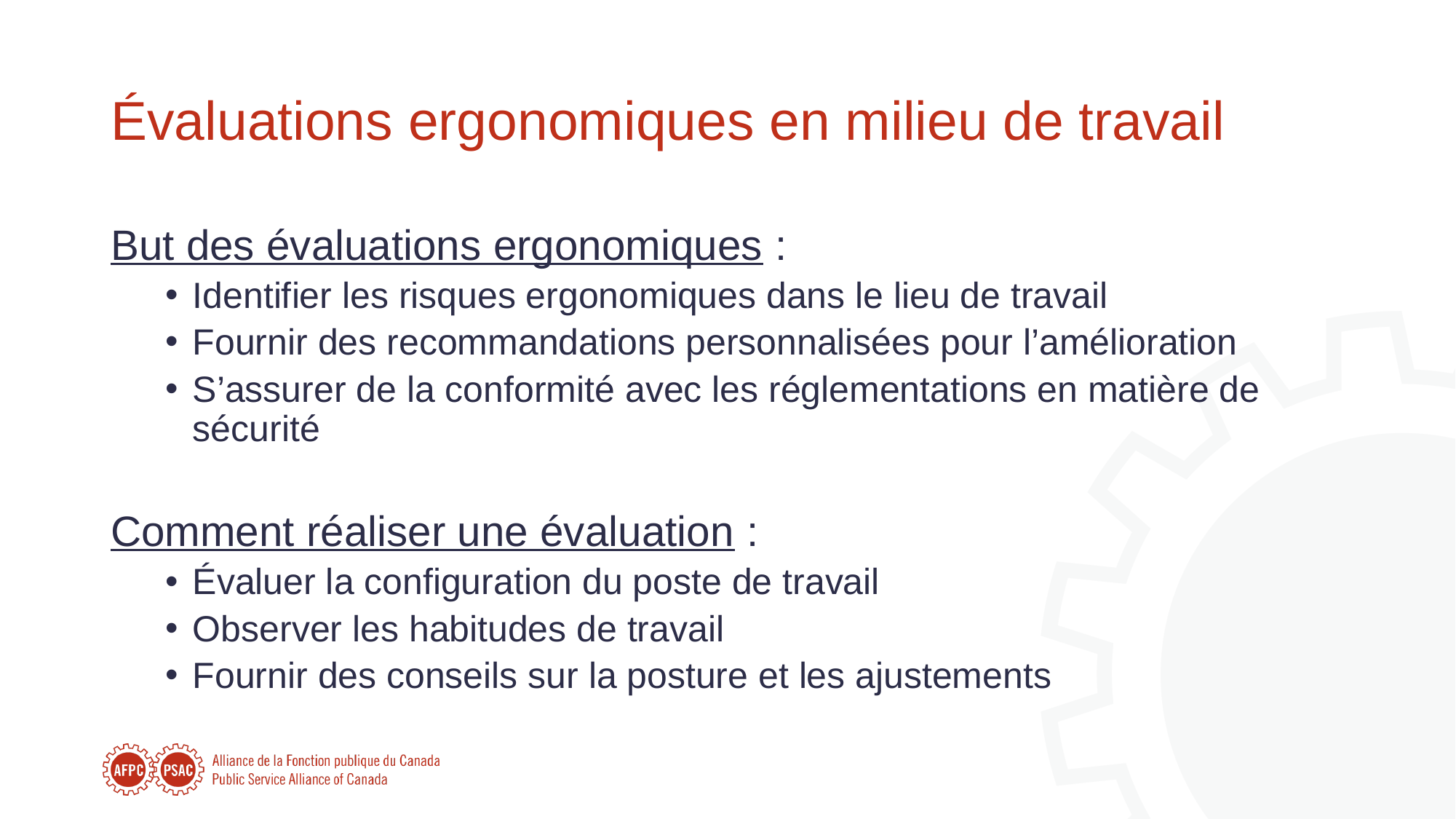

# Évaluations ergonomiques en milieu de travail
But des évaluations ergonomiques :
Identifier les risques ergonomiques dans le lieu de travail
Fournir des recommandations personnalisées pour l’amélioration
S’assurer de la conformité avec les réglementations en matière de sécurité
Comment réaliser une évaluation :
Évaluer la configuration du poste de travail
Observer les habitudes de travail
Fournir des conseils sur la posture et les ajustements